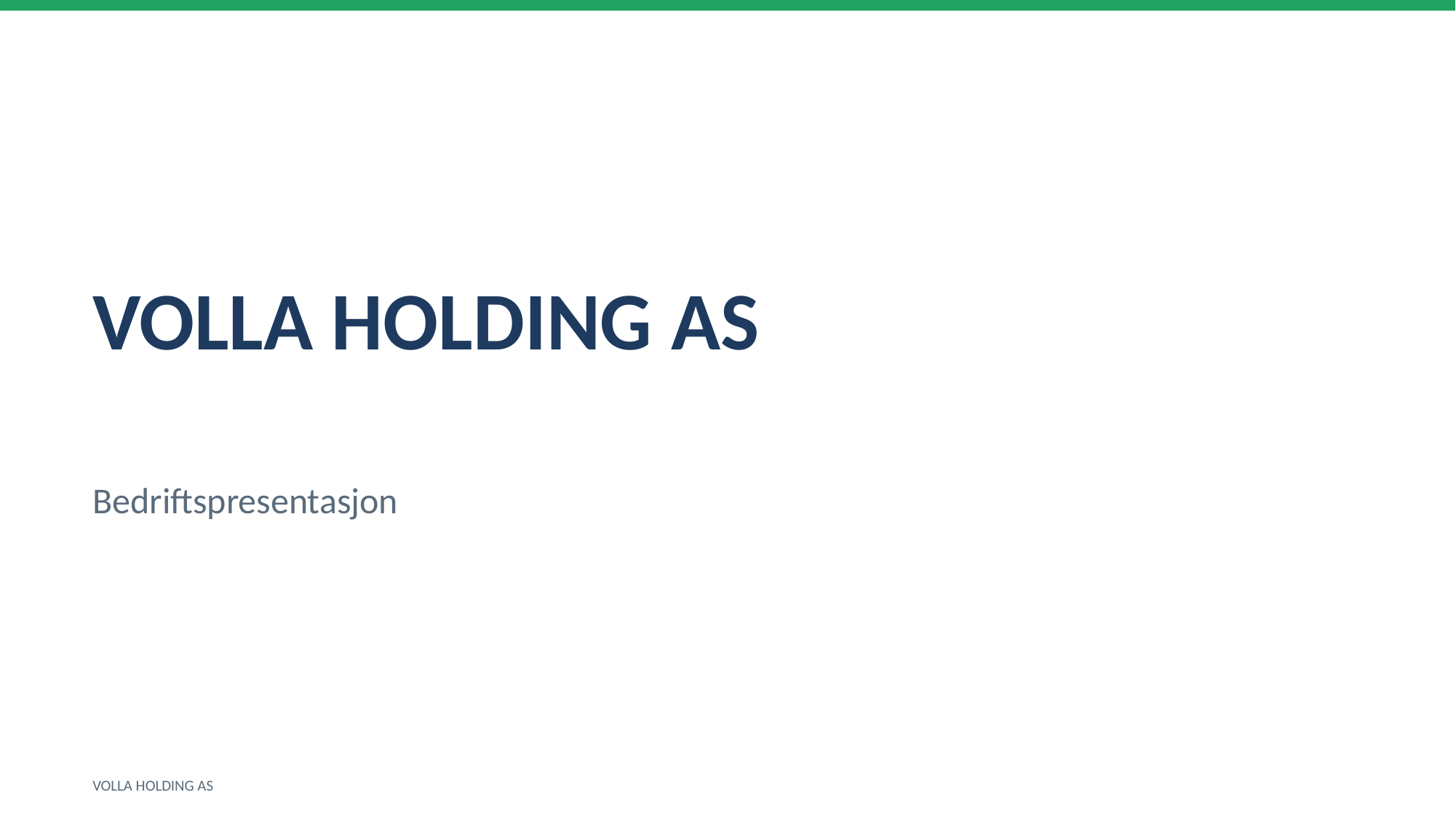

VOLLA HOLDING AS
Bedriftspresentasjon
VOLLA HOLDING AS